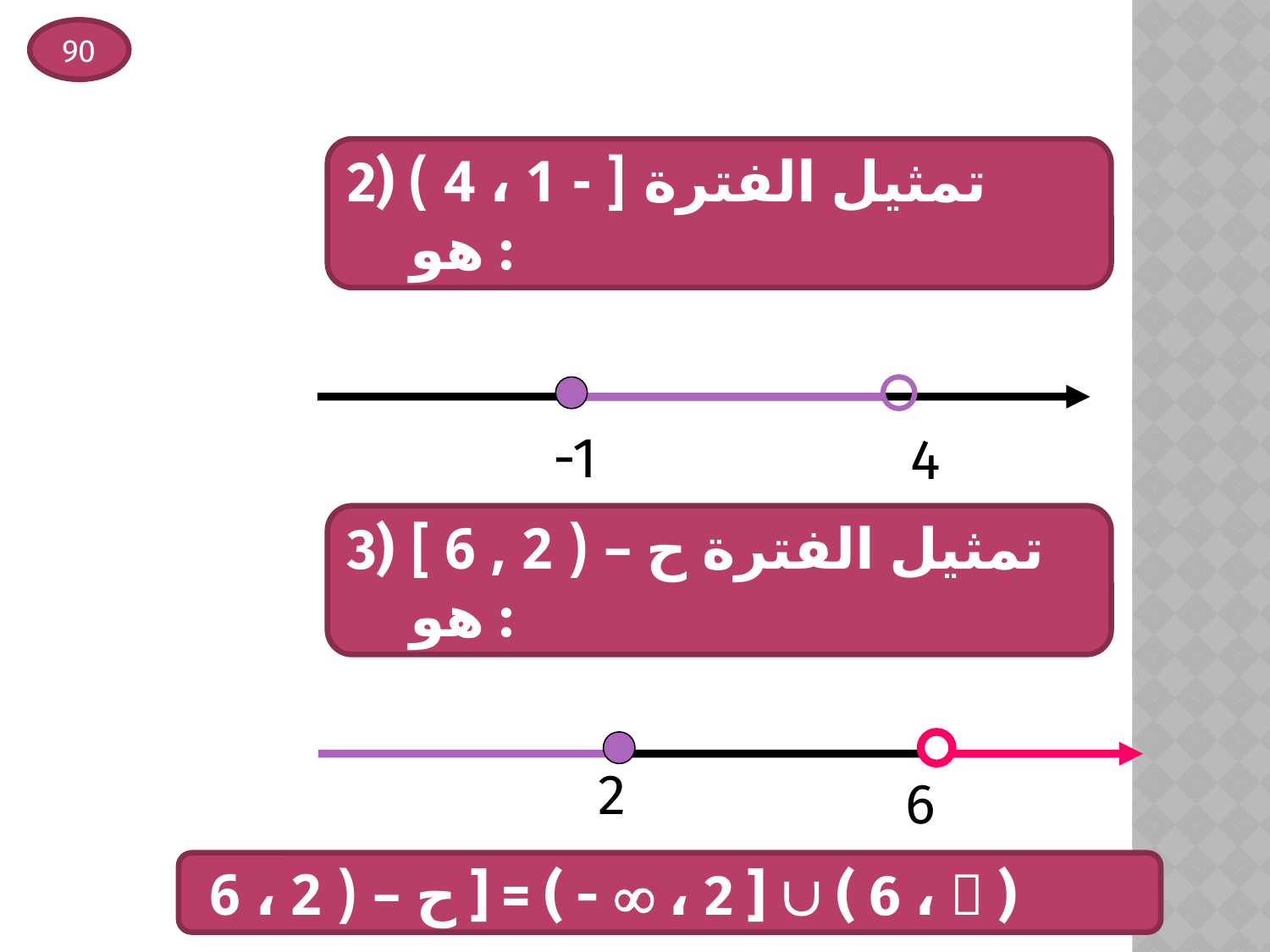

90
2) تمثيل الفترة [ - 1 ، 4 ) هو :
          -1

   4
3) تمثيل الفترة ح – ( 2 , 6 ] هو :
  6

2

 ح – ( 2 ، 6 ] = ( - ∞ ، 2 ] ∪ ( 6 ، ∞ )